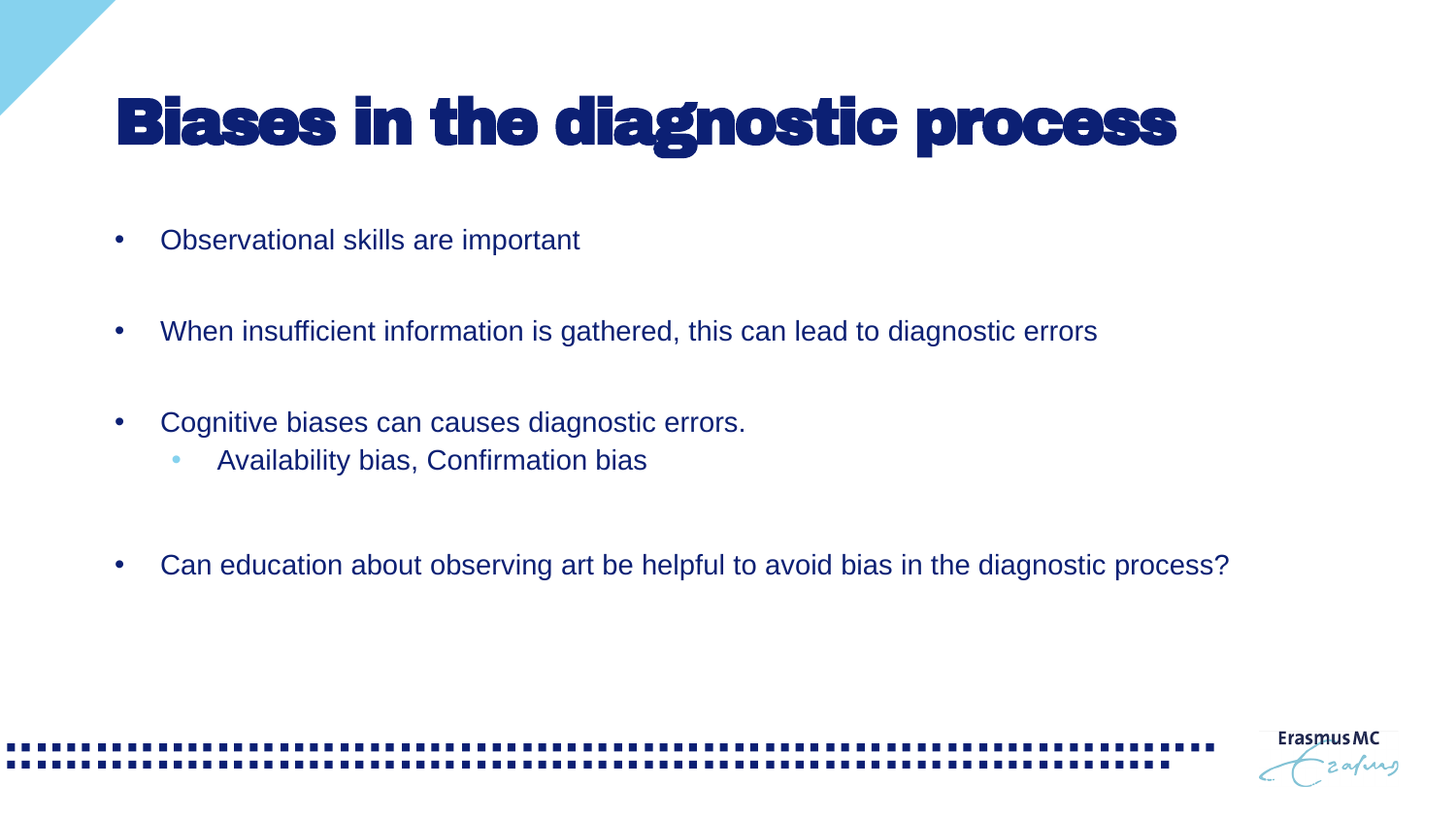

# Biases in the diagnostic process
Observational skills are important

When insufficient information is gathered, this can lead to diagnostic errors

Cognitive biases can causes diagnostic errors.
Availability bias, Confirmation bias

Can education about observing art be helpful to avoid bias in the diagnostic process?